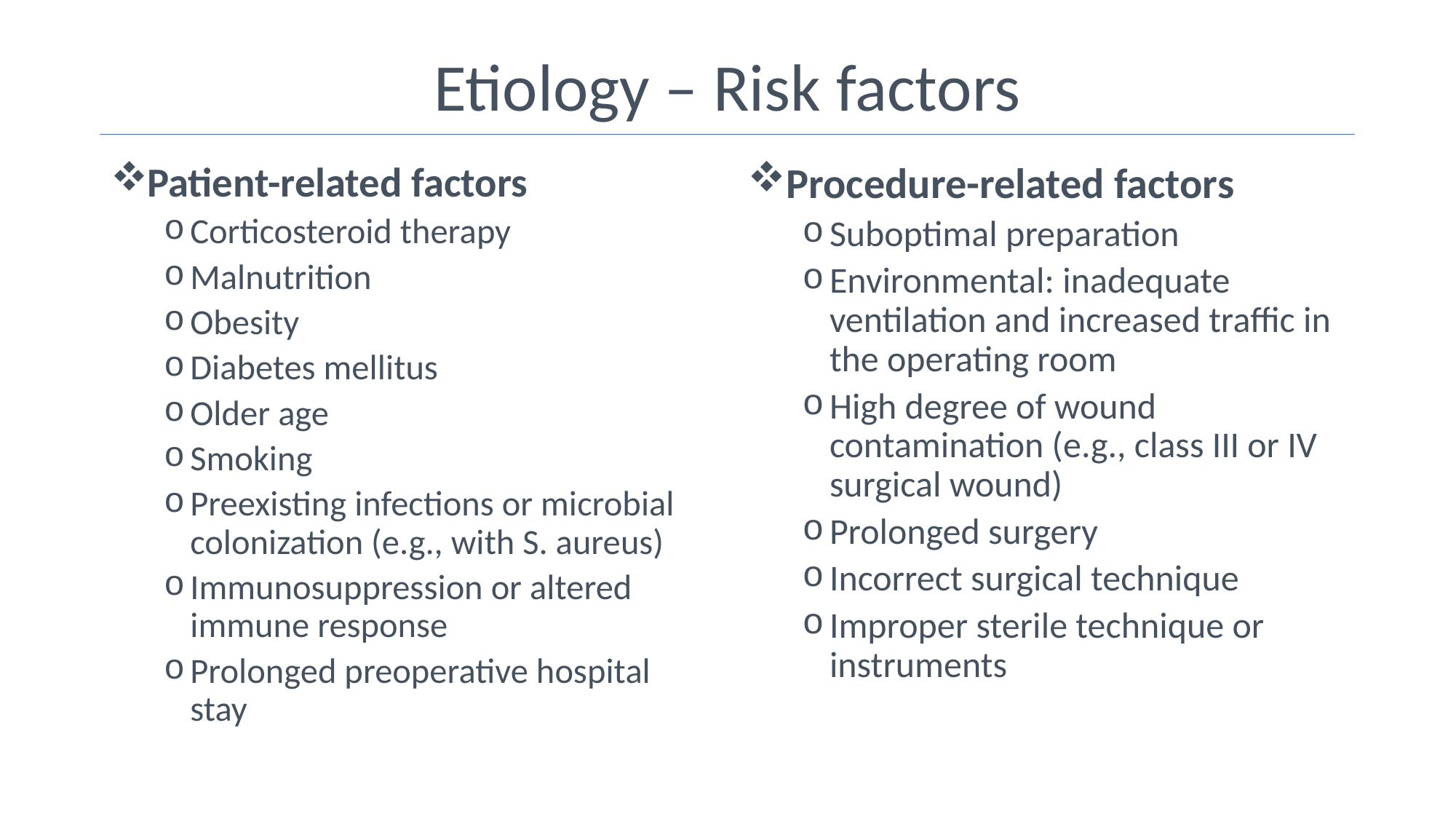

# Etiology – Risk factors
Patient-related factors
Corticosteroid therapy
Malnutrition
Obesity
Diabetes mellitus
Older age
Smoking
Preexisting infections or microbial colonization (e.g., with S. aureus)
Immunosuppression or altered immune response
Prolonged preoperative hospital stay
Procedure-related factors
Suboptimal preparation
Environmental: inadequate ventilation and increased traffic in the operating room
High degree of wound contamination (e.g., class III or IV surgical wound)
Prolonged surgery
Incorrect surgical technique
Improper sterile technique or instruments